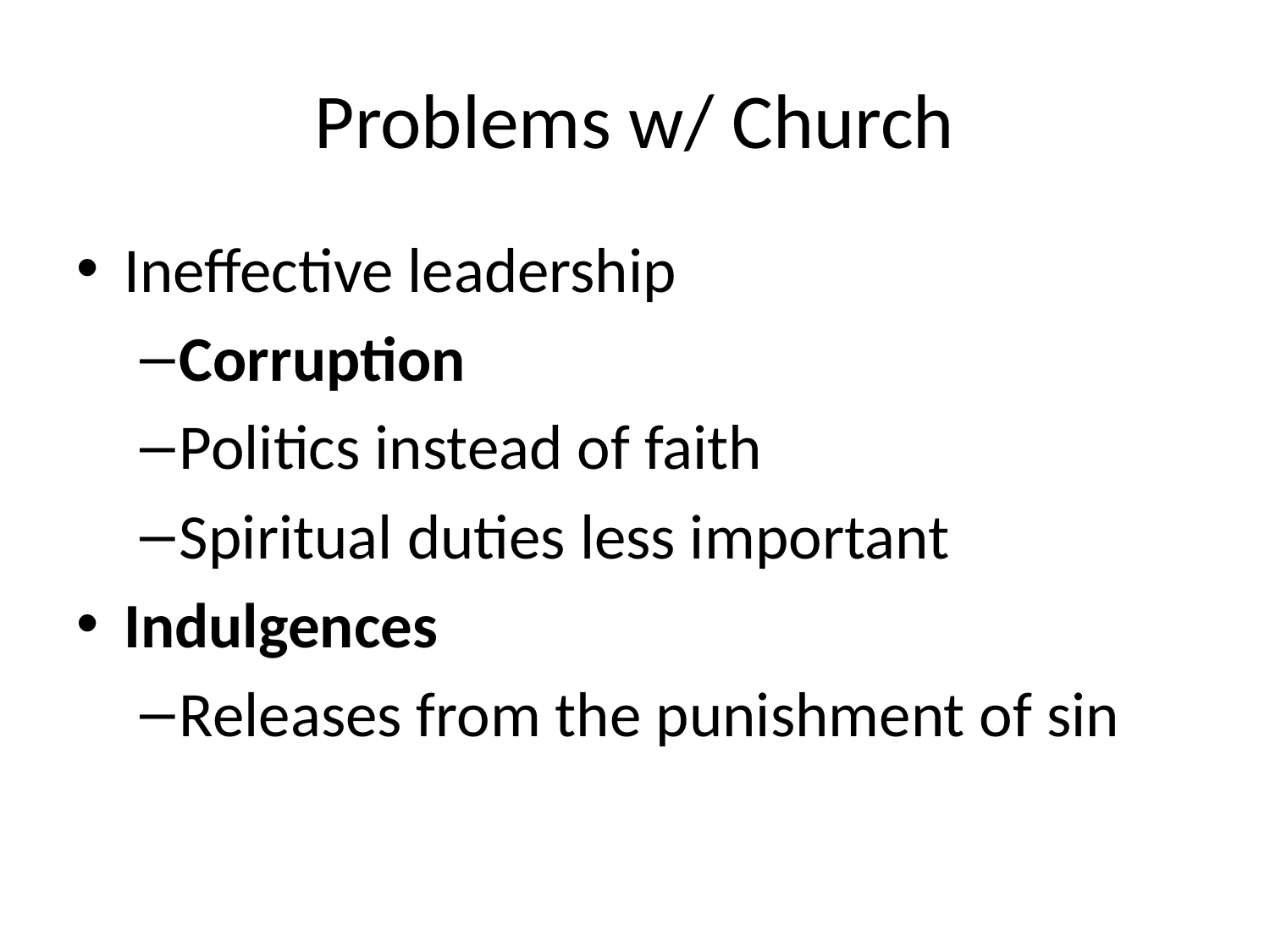

# Problems w/ Church
Ineffective leadership
Corruption
Politics instead of faith
Spiritual duties less important
Indulgences
Releases from the punishment of sin